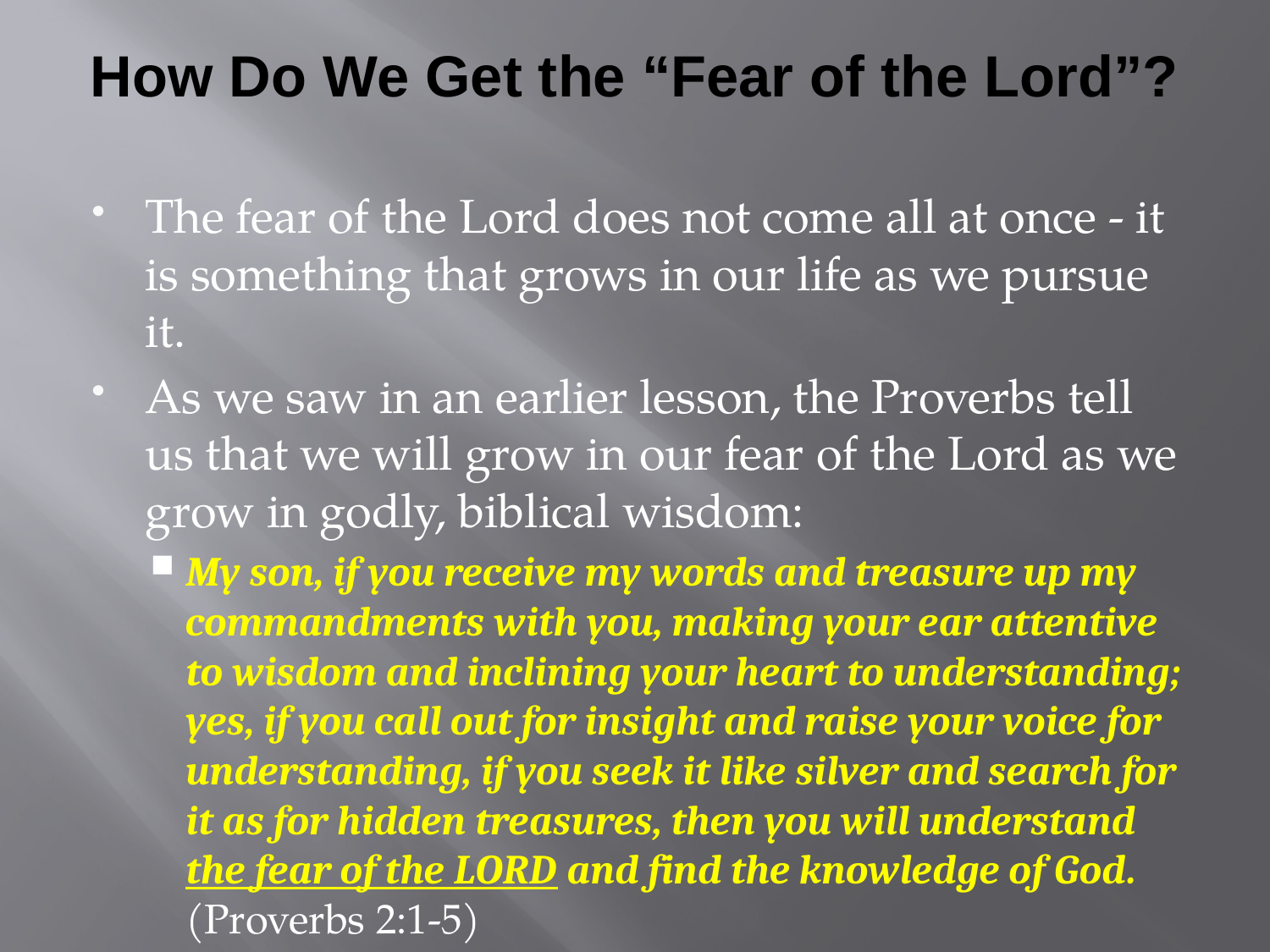

# How Do We Get the “Fear of the Lord”?
The fear of the Lord does not come all at once - it is something that grows in our life as we pursue it.
As we saw in an earlier lesson, the Proverbs tell us that we will grow in our fear of the Lord as we grow in godly, biblical wisdom:
My son, if you receive my words and treasure up my commandments with you, making your ear attentive to wisdom and inclining your heart to understanding; yes, if you call out for insight and raise your voice for understanding, if you seek it like silver and search for it as for hidden treasures, then you will understand the fear of the LORD and find the knowledge of God. (Proverbs 2:1-5)